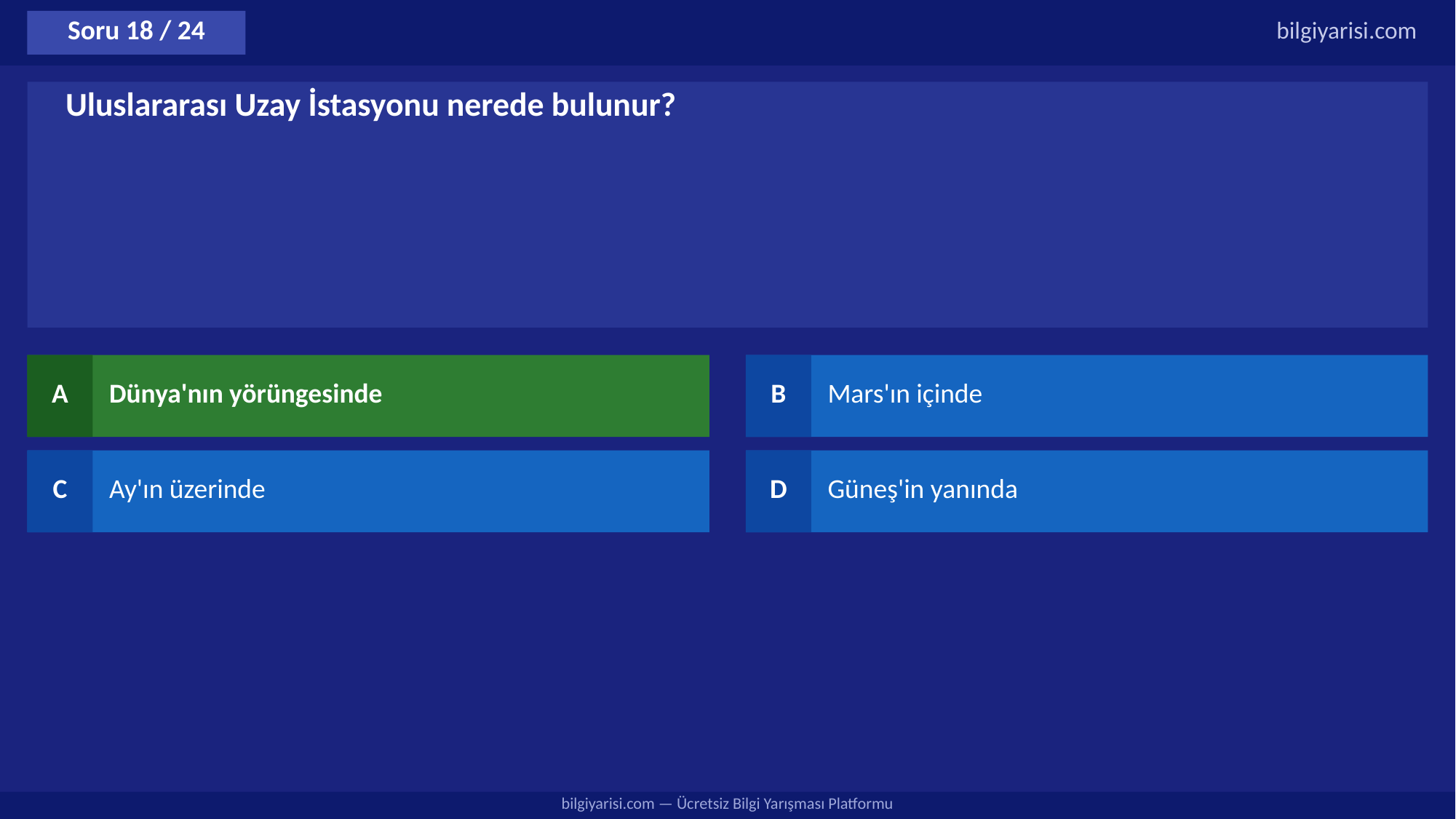

Soru 18 / 24
bilgiyarisi.com

Uluslararası Uzay İstasyonu nerede bulunur?

A
Dünya'nın yörüngesinde

B
Mars'ın içinde

C
Ay'ın üzerinde

D
Güneş'in yanında
bilgiyarisi.com — Ücretsiz Bilgi Yarışması Platformu